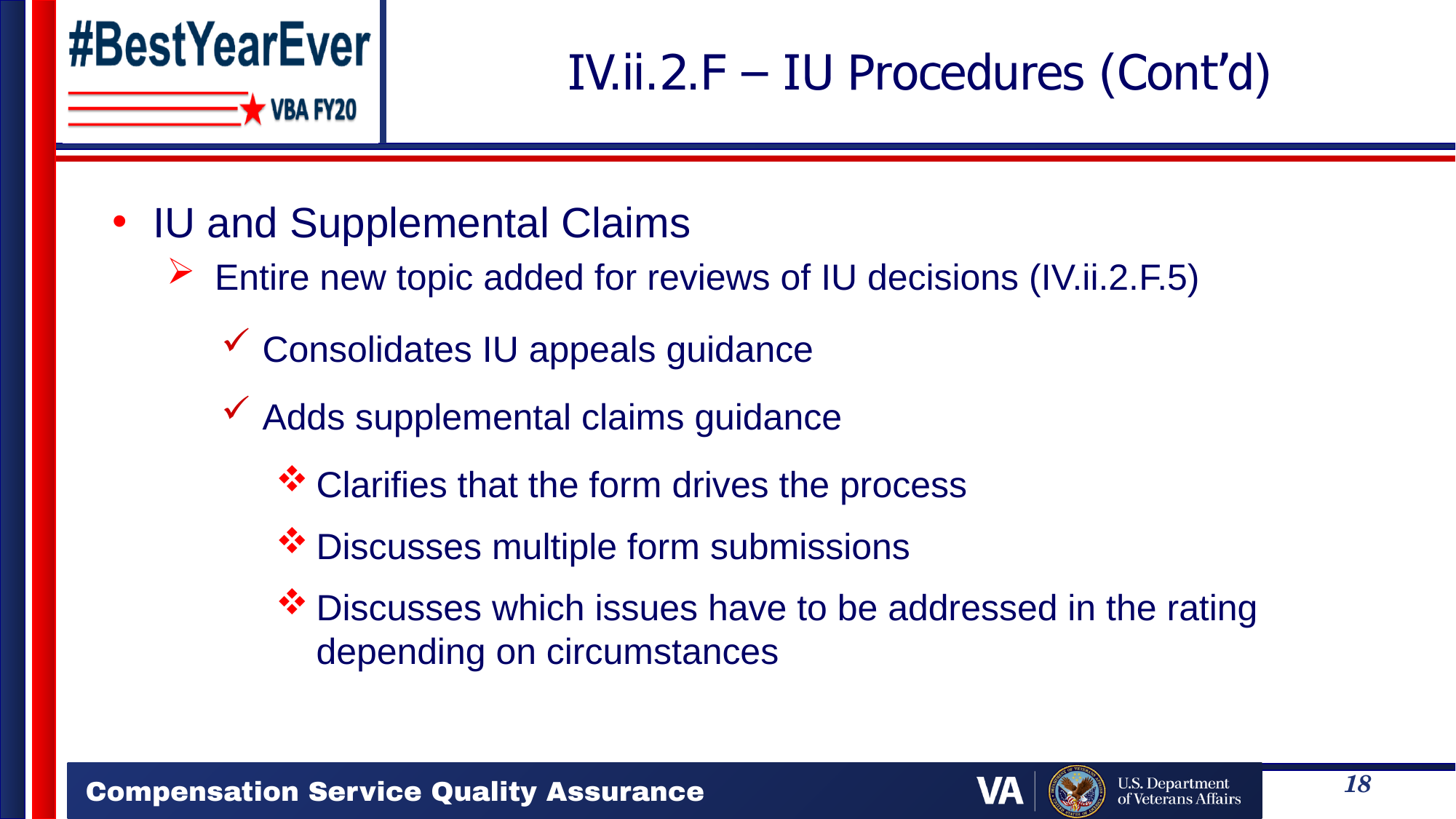

# IV.ii.2.F – IU Procedures (Cont’d)
IU and Supplemental Claims
Entire new topic added for reviews of IU decisions (IV.ii.2.F.5)

Consolidates IU appeals guidance

Adds supplemental claims guidance

Clarifies that the form drives the process

Discusses multiple form submissions

Discusses which issues have to be addressed in the rating depending on circumstances
18